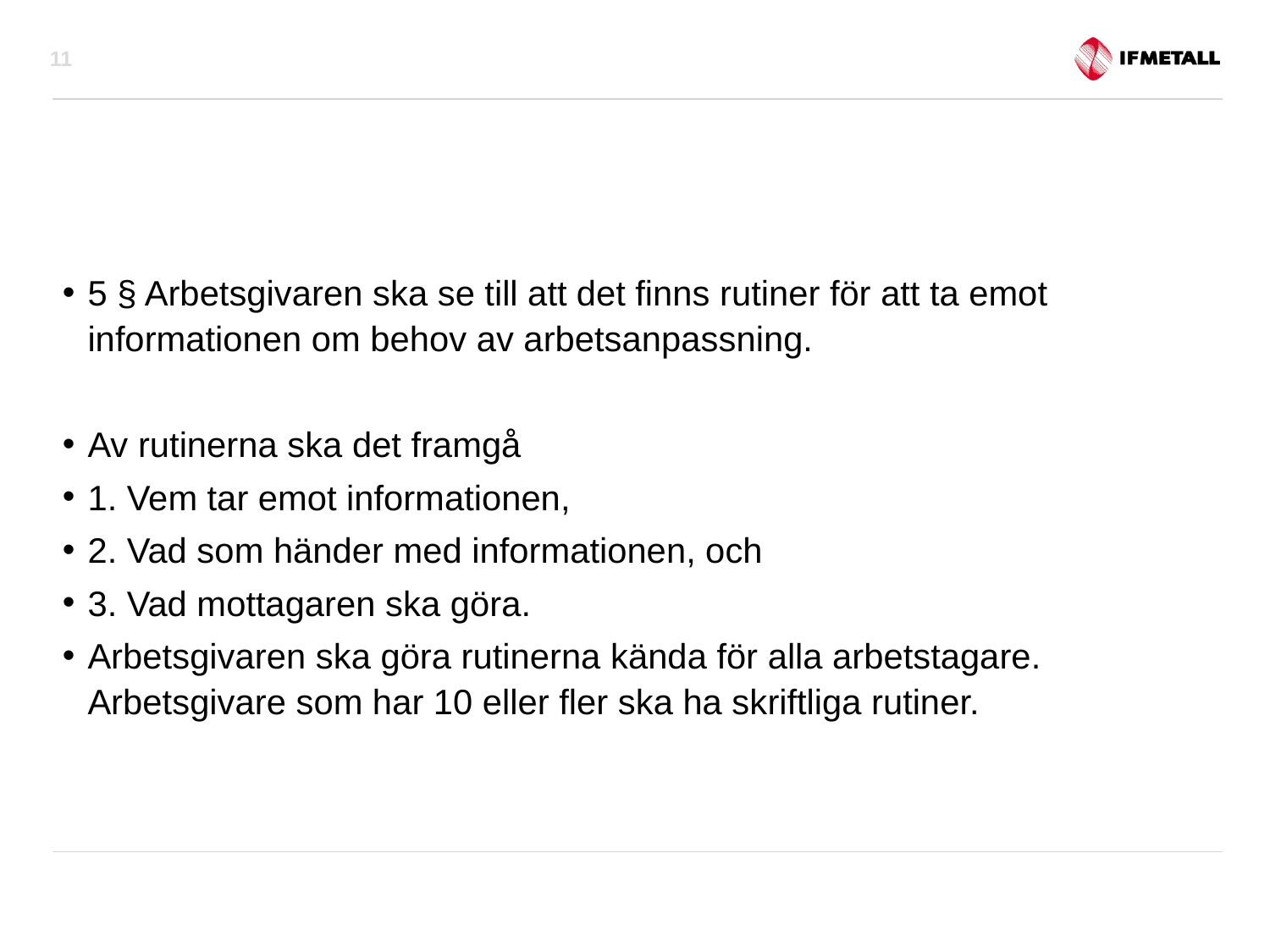

11
#
5 § Arbetsgivaren ska se till att det finns rutiner för att ta emot informationen om behov av arbetsanpassning.

Av rutinerna ska det framgå
1. Vem tar emot informationen,
2. Vad som händer med informationen, och
3. Vad mottagaren ska göra.
Arbetsgivaren ska göra rutinerna kända för alla arbetstagare. Arbetsgivare som har 10 eller fler ska ha skriftliga rutiner.